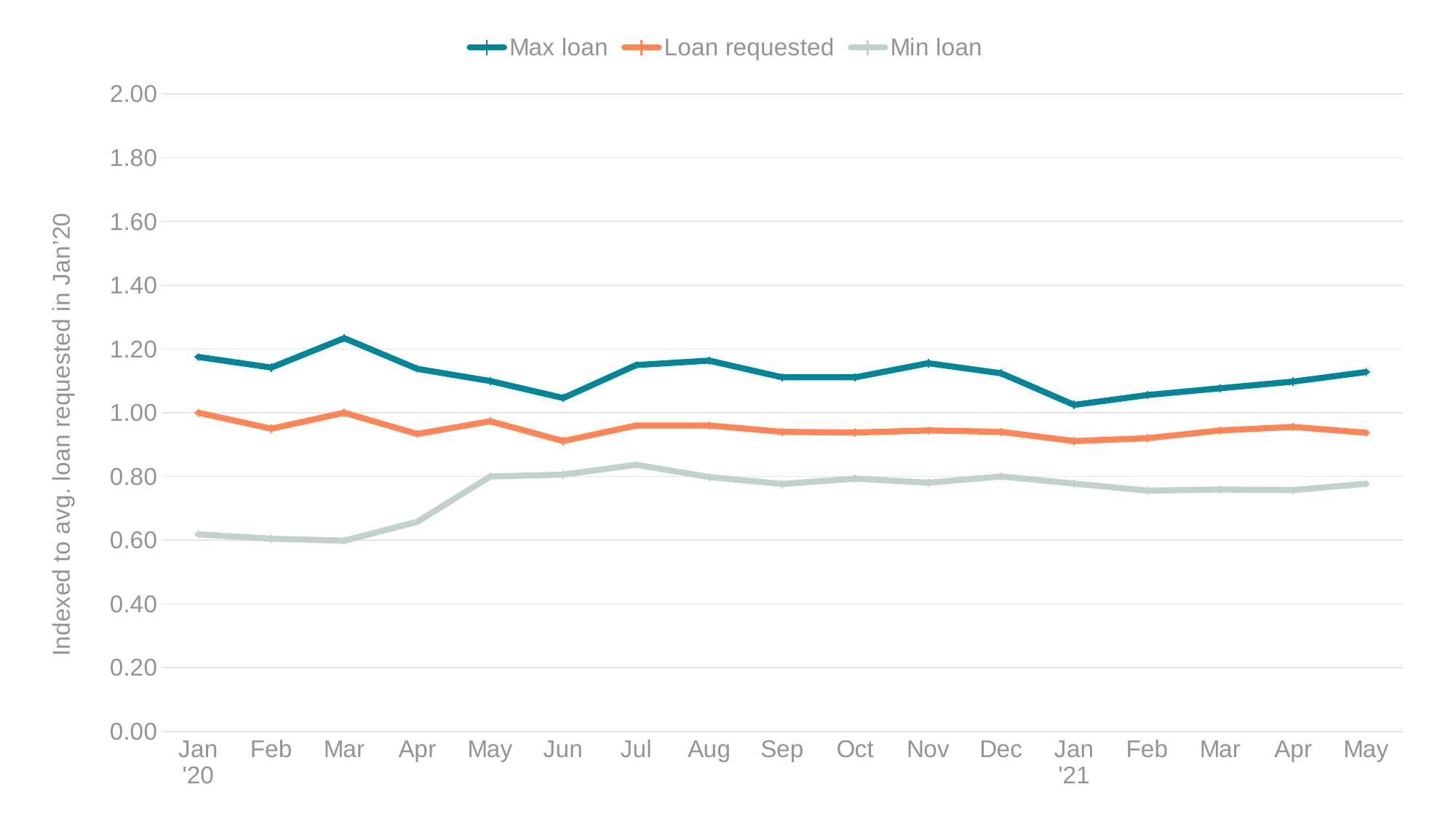

### Chart

| Category | Max loan | Loan requested | Min loan |
|---|---|---|---|
| Jan '20 | 1.17516 | 1.0 | 0.6185955555555556 |
| Feb | 1.1418444444444444 | 0.95 | 0.6046533333333334 |
| Mar | 1.2339777777777778 | 1.0 | 0.5986666666666667 |
| Apr | 1.1377777777777778 | 0.9333333333333333 | 0.6577777777777778 |
| May | 1.0995511111111111 | 0.9733333333333334 | 0.8 |
| Jun | 1.0462266666666666 | 0.9111111111111111 | 0.8059244444444444 |
| Jul | 1.1497111111111111 | 0.96 | 0.8366666666666667 |
| Aug | 1.1635555555555555 | 0.96 | 0.7982222222222223 |
| Sep | 1.1111111111111112 | 0.94 | 0.7764444444444445 |
| Oct | 1.1111111111111112 | 0.9377777777777778 | 0.7933333333333333 |
| Nov | 1.1555555555555554 | 0.9444444444444444 | 0.7804444444444445 |
| Dec | 1.1238666666666666 | 0.94 | 0.8 |
| Jan '21 | 1.024688888888889 | 0.9111111111111111 | 0.7777777777777778 |
| Feb | 1.0555555555555556 | 0.92 | 0.7555555555555555 |
| Mar | 1.0768888888888888 | 0.9444444444444444 | 0.7589688888888889 |
| Apr | 1.0977777777777777 | 0.9555555555555556 | 0.7572533333333333 |
| May | 1.12784 | 0.9371111111111111 | 0.7772444444444444 |